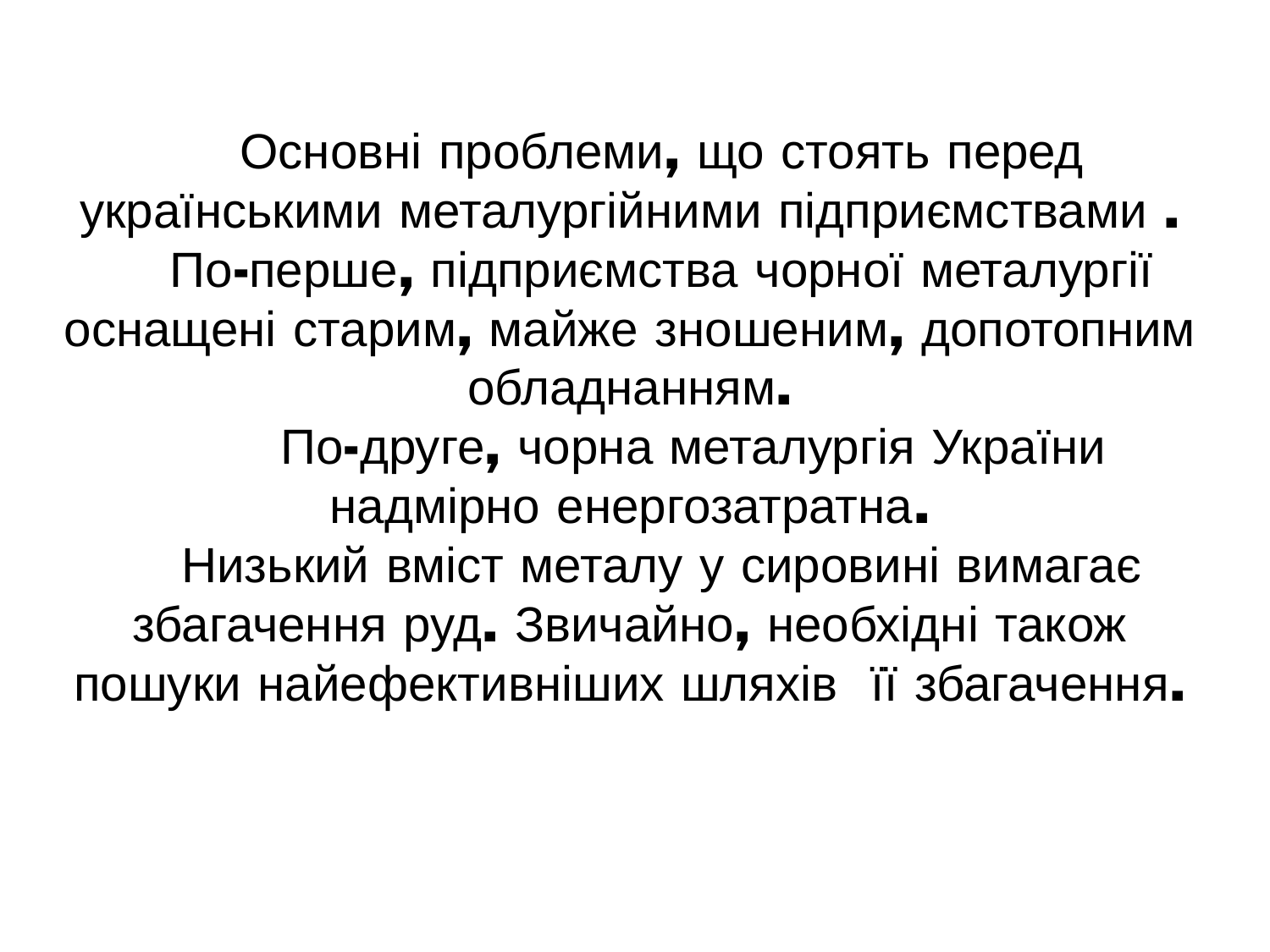

Основні проблеми, що стоять перед українськими металургійними підприємствами .
По-перше, підприємства чорної металургії оснащені старим, майже зношеним, допотопним обладнанням.
   	По-друге, чорна металургія України надмірно енергозатратна.
Низький вміст металу у сировині вимагає збагачення руд. Звичайно, необхідні також пошуки найефективніших шляхів  її збагачення.